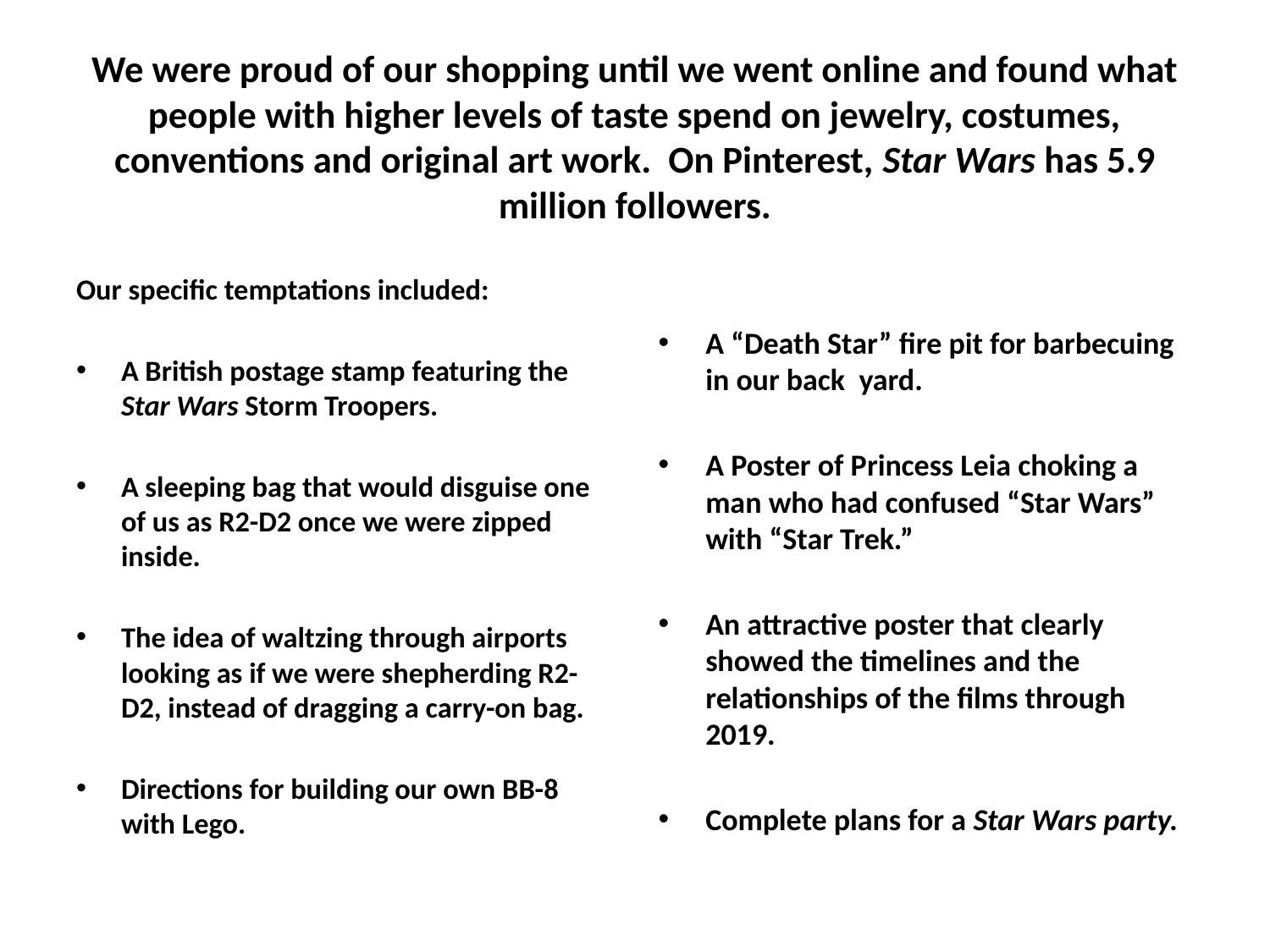

# We were proud of our shopping until we went online and found what people with higher levels of taste spend on jewelry, costumes, conventions and original art work.  On Pinterest, Star Wars has 5.9 million followers.
Our specific temptations included:

A British postage stamp featuring the Star Wars Storm Troopers.

A sleeping bag that would disguise one of us as R2-D2 once we were zipped inside.

The idea of waltzing through airports looking as if we were shepherding R2-D2, instead of dragging a carry-on bag.

Directions for building our own BB-8 with Lego.

A “Death Star” fire pit for barbecuing in our back  yard.

A Poster of Princess Leia choking a man who had confused “Star Wars” with “Star Trek.”

An attractive poster that clearly showed the timelines and the relationships of the films through 2019.

Complete plans for a Star Wars party.